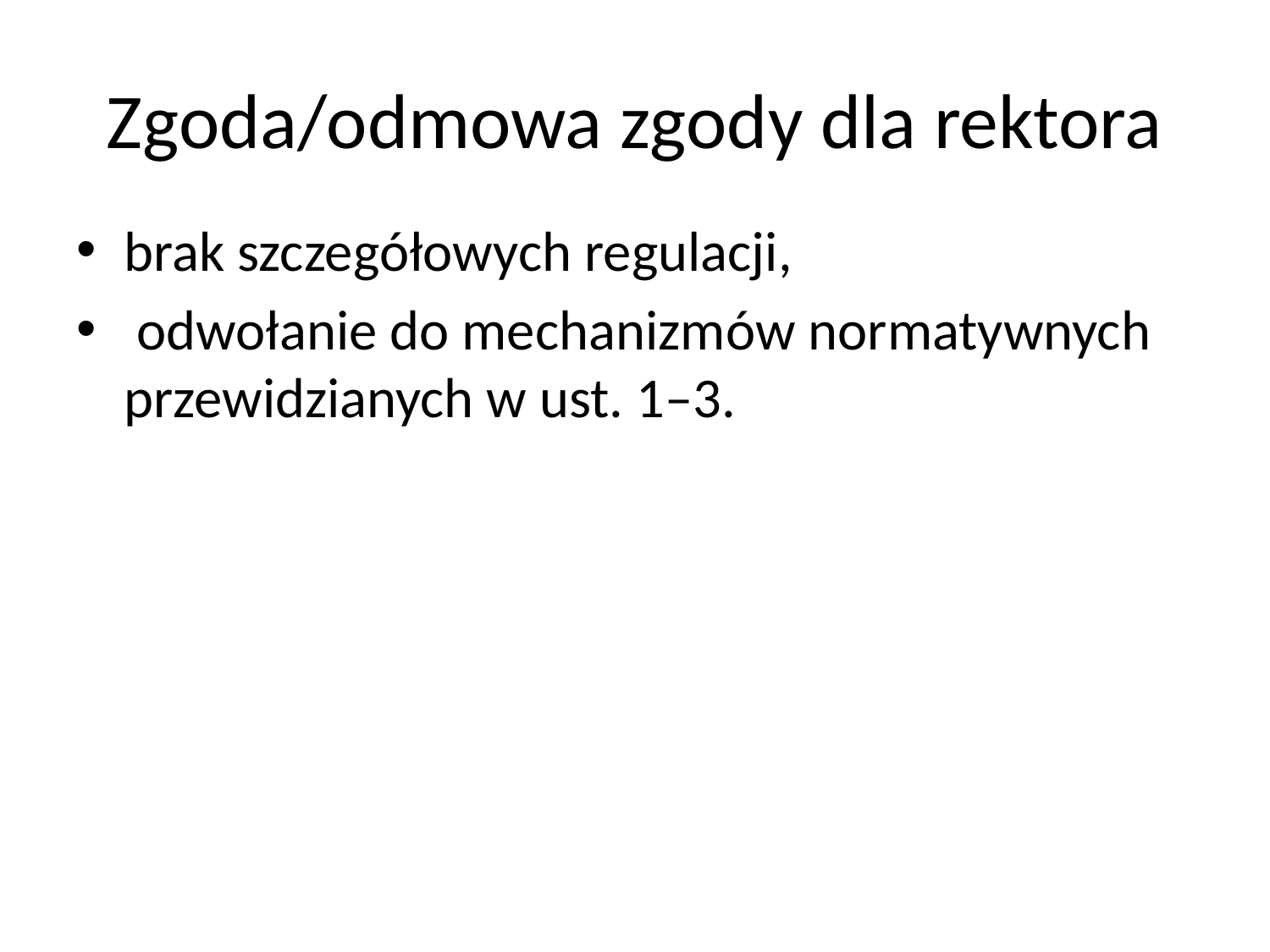

# Zgoda/odmowa zgody dla rektora
brak szczegółowych regulacji,
 odwołanie do mechanizmów normatywnych przewidzianych w ust. 1–3.